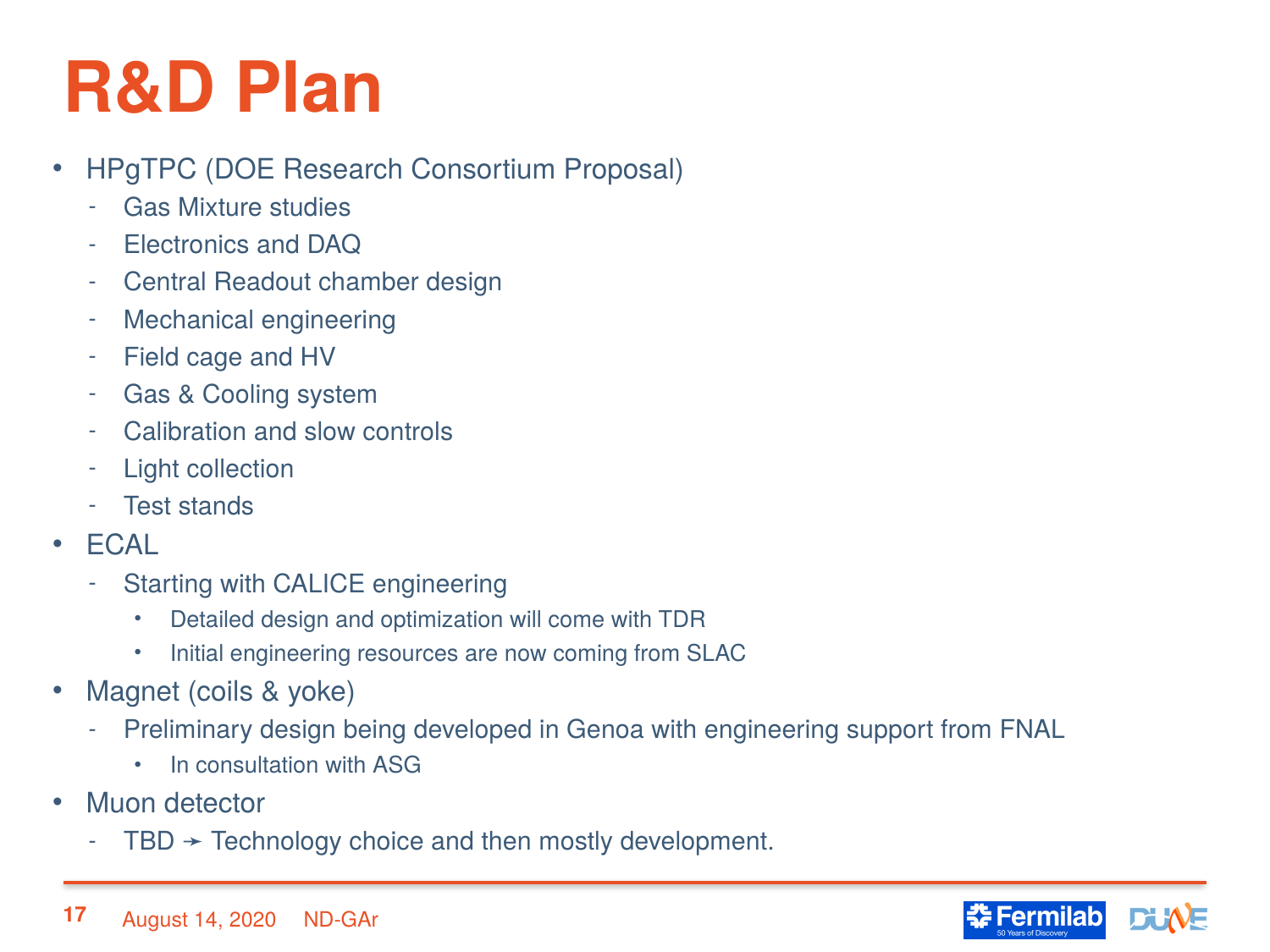

# R&D Plan
HPgTPC (DOE Research Consortium Proposal)
Gas Mixture studies
Electronics and DAQ
Central Readout chamber design
Mechanical engineering
Field cage and HV
Gas & Cooling system
Calibration and slow controls
Light collection
Test stands
ECAL
Starting with CALICE engineering
Detailed design and optimization will come with TDR
Initial engineering resources are now coming from SLAC
Magnet (coils & yoke)
Preliminary design being developed in Genoa with engineering support from FNAL
In consultation with ASG
Muon detector
TBD ➛ Technology choice and then mostly development.

17
August 14, 2020
ND-GAr